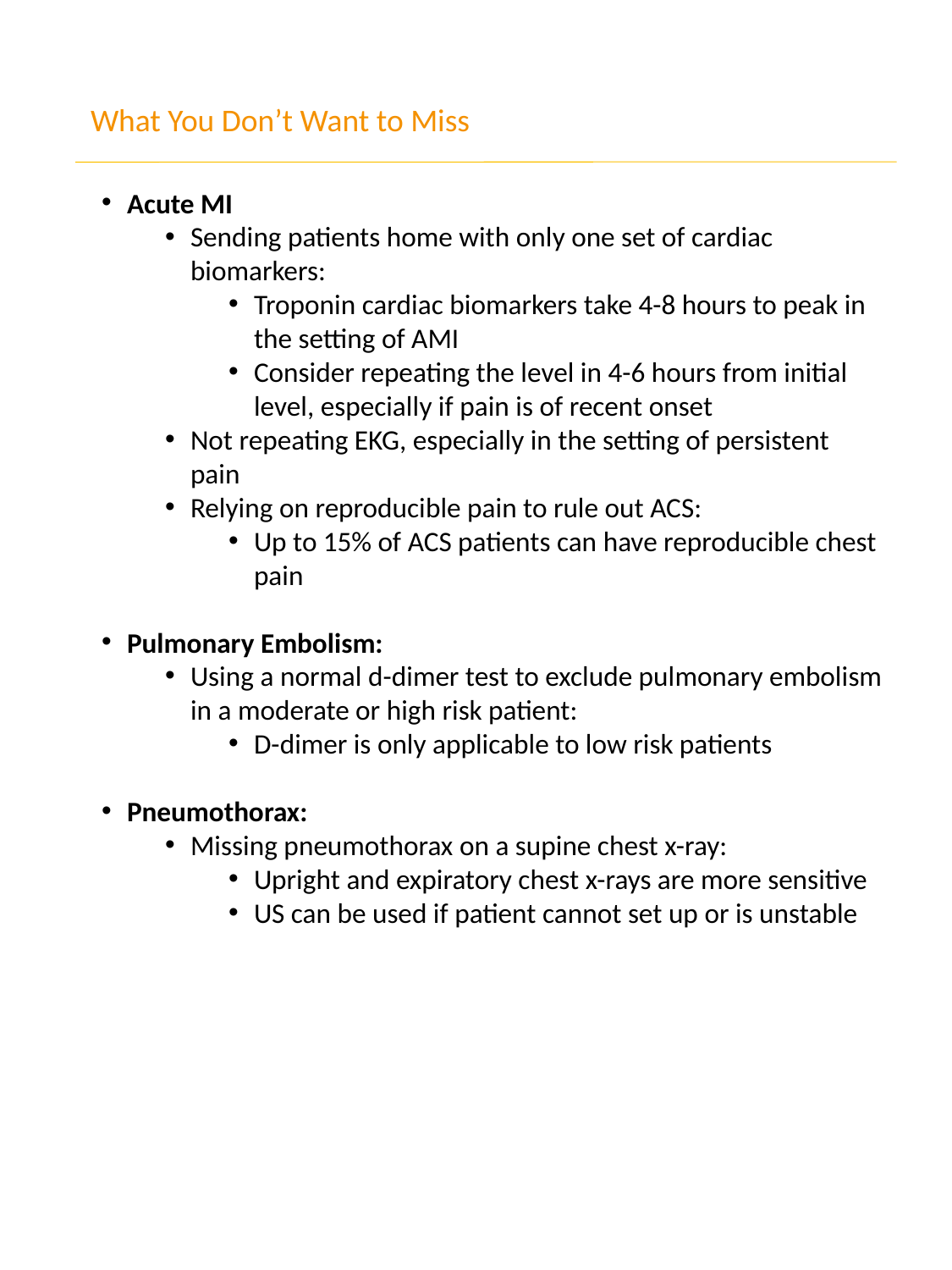

What You Don’t Want to Miss
Acute MI
Sending patients home with only one set of cardiac biomarkers:
Troponin cardiac biomarkers take 4-8 hours to peak in the setting of AMI
Consider repeating the level in 4-6 hours from initial level, especially if pain is of recent onset
Not repeating EKG, especially in the setting of persistent pain
Relying on reproducible pain to rule out ACS:
Up to 15% of ACS patients can have reproducible chest pain

Pulmonary Embolism:
Using a normal d-dimer test to exclude pulmonary embolism in a moderate or high risk patient:
D-dimer is only applicable to low risk patients

Pneumothorax:
Missing pneumothorax on a supine chest x-ray:
Upright and expiratory chest x-rays are more sensitive
US can be used if patient cannot set up or is unstable